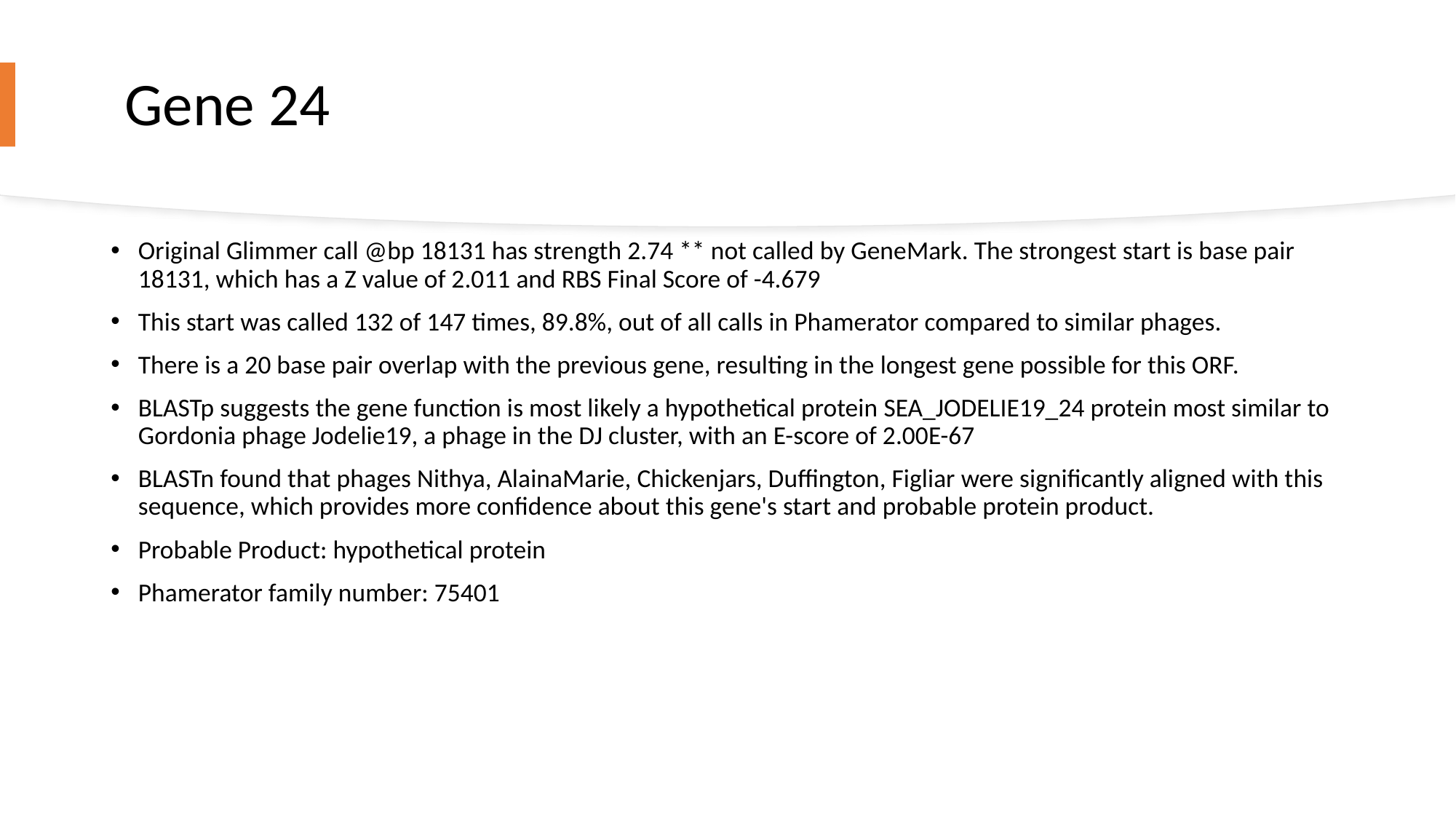

# Gene 24

Original Glimmer call @bp 18131 has strength 2.74 ** not called by GeneMark. The strongest start is base pair 18131, which has a Z value of 2.011 and RBS Final Score of -4.679
This start was called 132 of 147 times, 89.8%, out of all calls in Phamerator compared to similar phages.
There is a 20 base pair overlap with the previous gene, resulting in the longest gene possible for this ORF.
BLASTp suggests the gene function is most likely a hypothetical protein SEA_JODELIE19_24 protein most similar to Gordonia phage Jodelie19, a phage in the DJ cluster, with an E-score of 2.00E-67
BLASTn found that phages Nithya, AlainaMarie, Chickenjars, Duffington, Figliar were significantly aligned with this sequence, which provides more confidence about this gene's start and probable protein product.
Probable Product: hypothetical protein
Phamerator family number: 75401